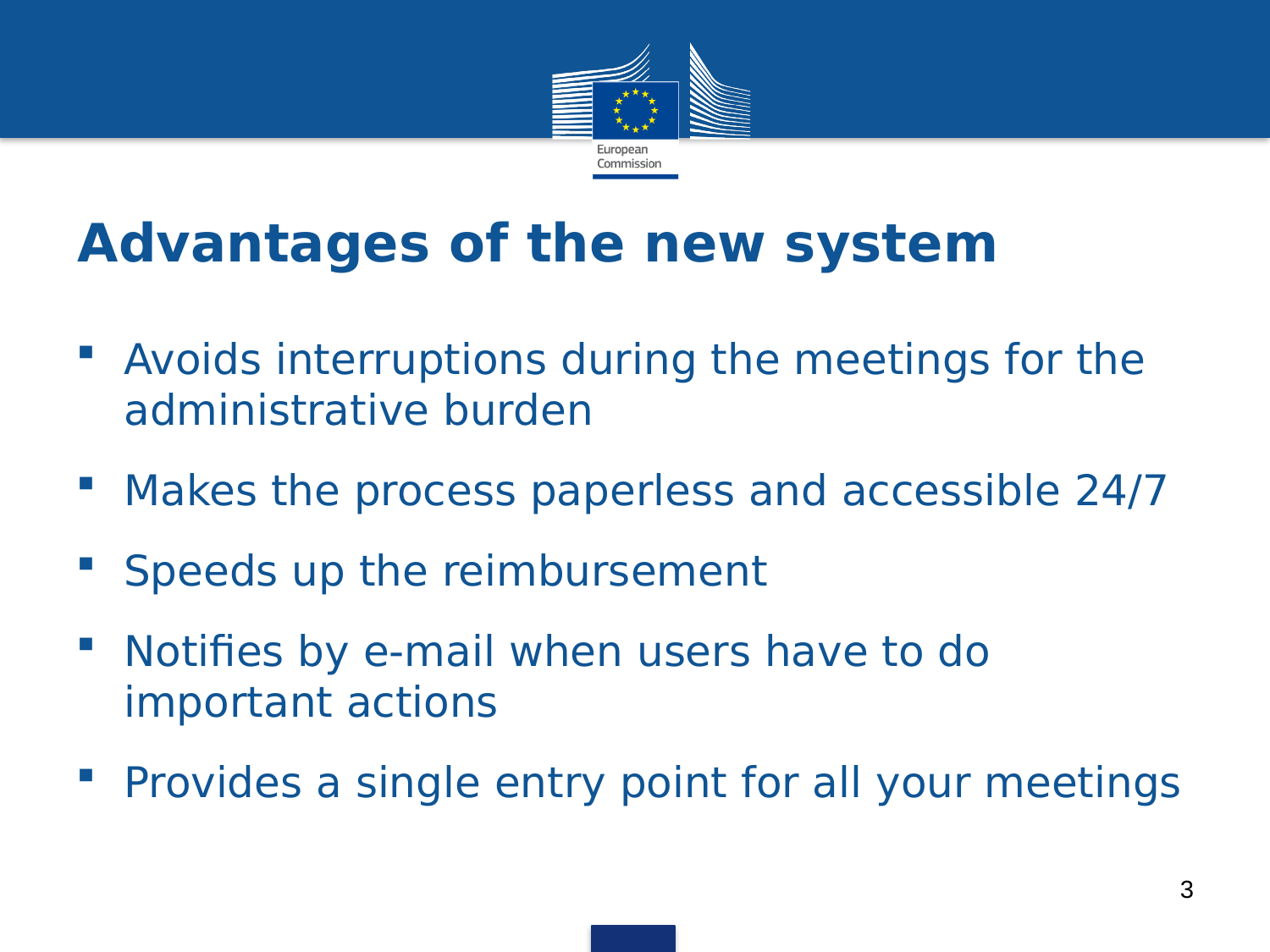

# Advantages of the new system
Avoids interruptions during the meetings for the administrative burden
Makes the process paperless and accessible 24/7
Speeds up the reimbursement
Notifies by e-mail when users have to do important actions
Provides a single entry point for all your meetings

3